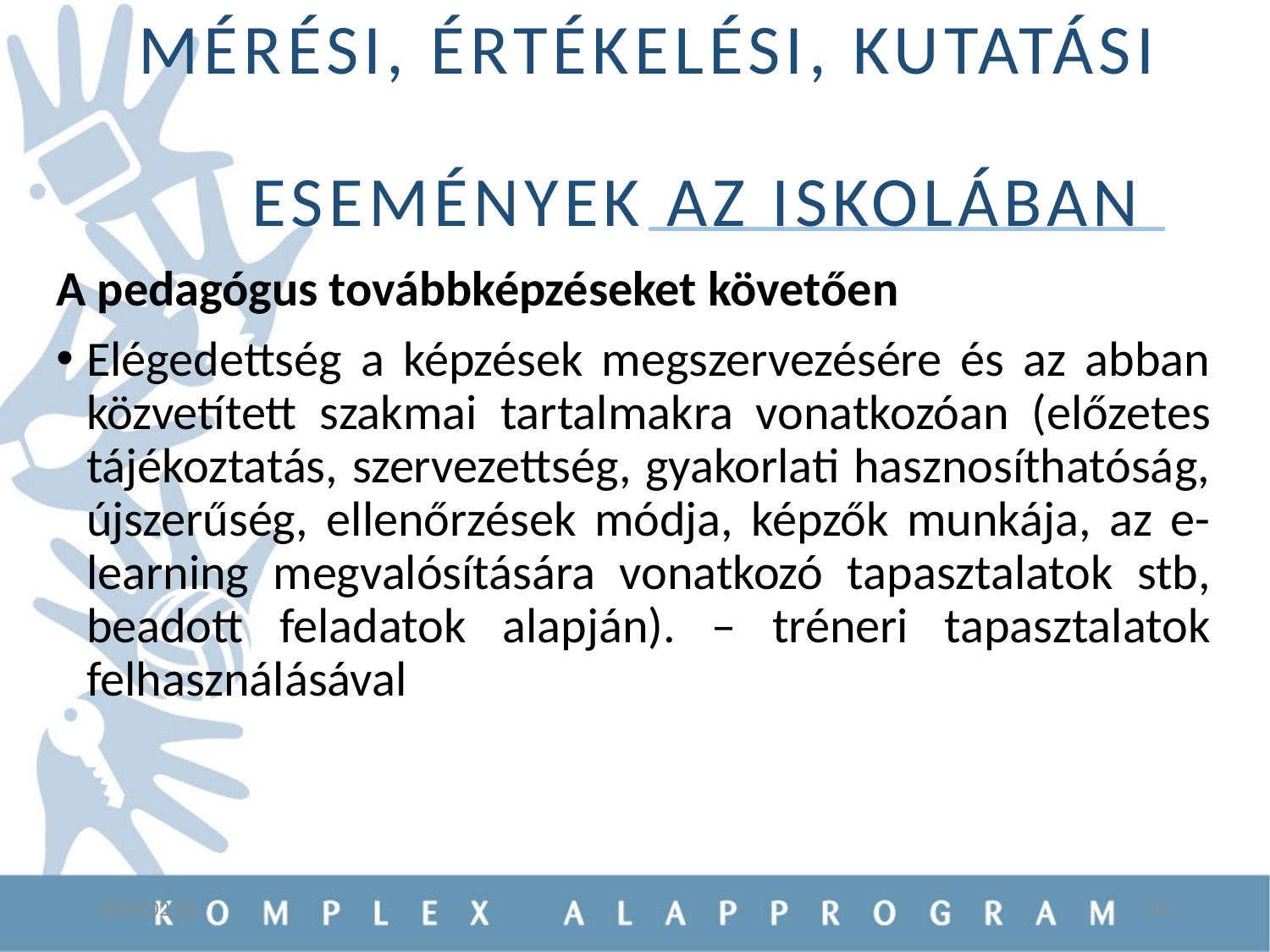

# Mérési, értékelési, kutatási Események az iskolában

A pedagógus továbbképzéseket követően
Elégedettség a képzések megszervezésére és az abban közvetített szakmai tartalmakra vonatkozóan (előzetes tájékoztatás, szervezettség, gyakorlati hasznosíthatóság, újszerűség, ellenőrzések módja, képzők munkája, az e-learning megvalósítására vonatkozó tapasztalatok stb, beadott feladatok alapján). – tréneri tapasztalatok felhasználásával

2019.02.26.
11